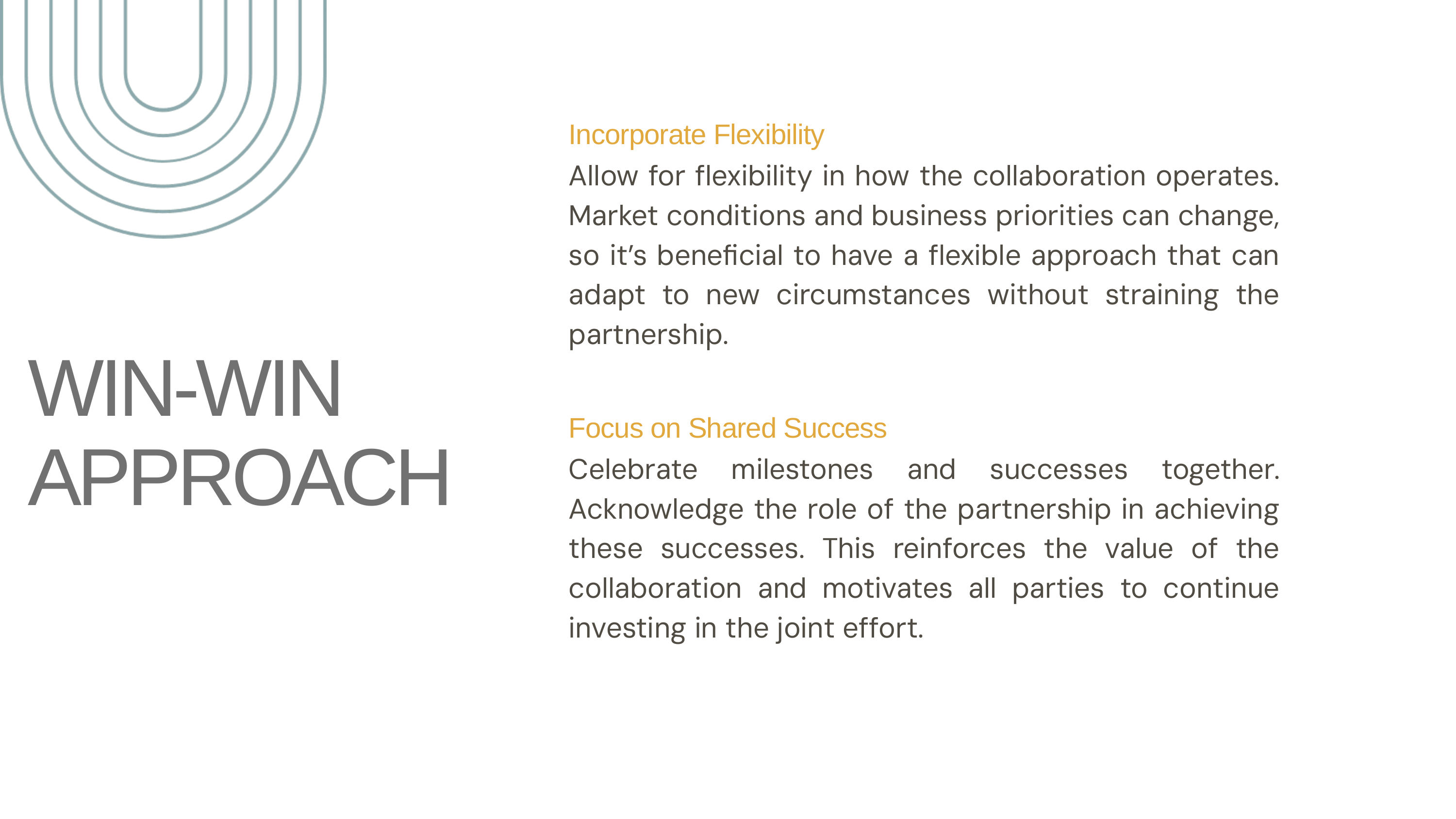

Incorporate Flexibility
Allow for flexibility in how the collaboration operates. Market conditions and business priorities can change, so it’s beneficial to have a flexible approach that can adapt to new circumstances without straining the partnership.
WIN-WIN APPROACH
Focus on Shared Success
Celebrate milestones and successes together. Acknowledge the role of the partnership in achieving these successes. This reinforces the value of the collaboration and motivates all parties to continue investing in the joint effort.